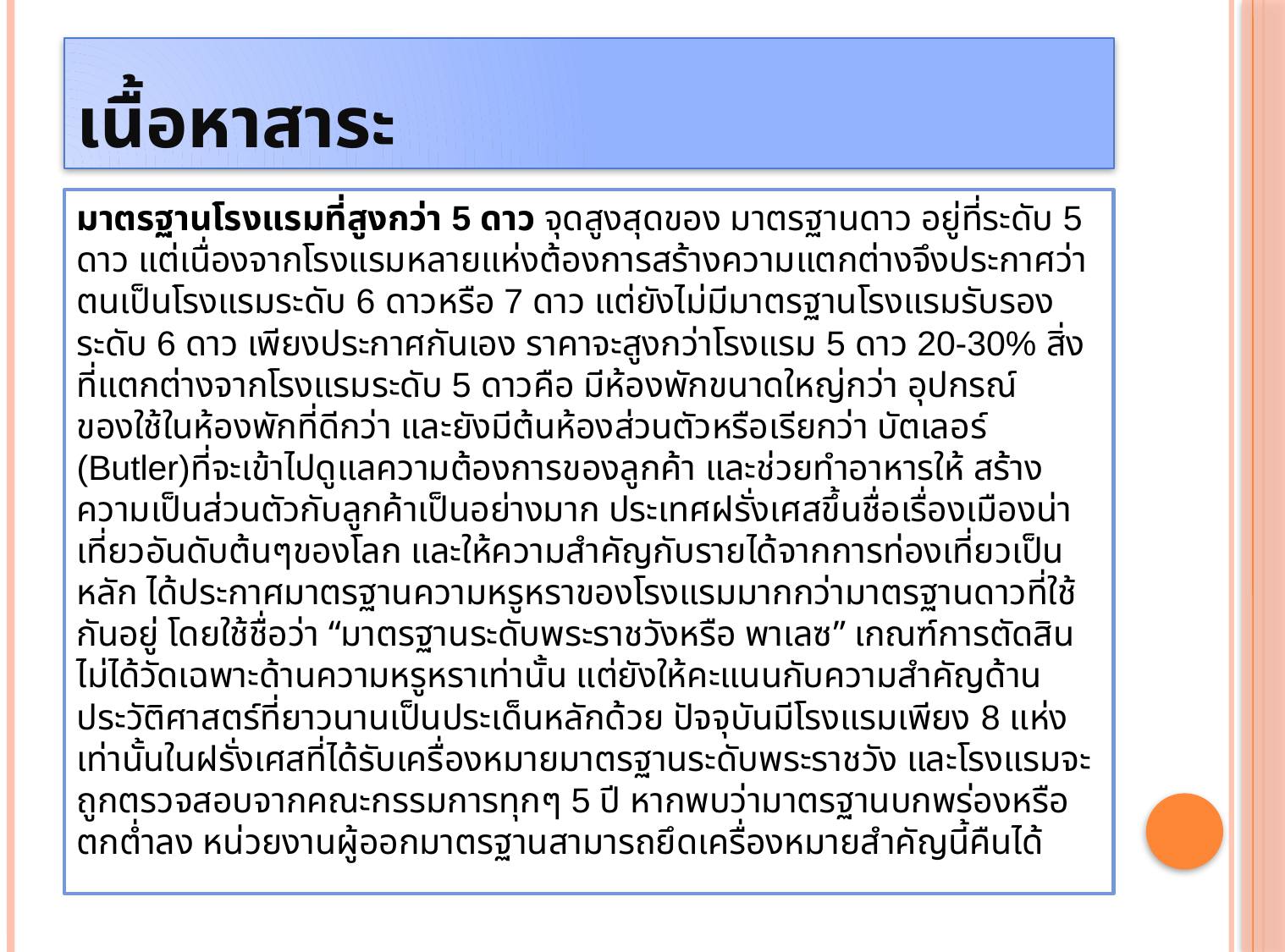

# เนื้อหาสาระ
มาตรฐานโรงแรมที่สูงกว่า 5 ดาว จุดสูงสุดของ มาตรฐานดาว อยู่ที่ระดับ 5 ดาว แต่เนื่องจากโรงแรมหลายแห่งต้องการสร้างความแตกต่างจึงประกาศว่าตนเป็นโรงแรมระดับ 6 ดาวหรือ 7 ดาว แต่ยังไม่มีมาตรฐานโรงแรมรับรองระดับ 6 ดาว เพียงประกาศกันเอง ราคาจะสูงกว่าโรงแรม 5 ดาว 20-30% สิ่งที่แตกต่างจากโรงแรมระดับ 5 ดาวคือ มีห้องพักขนาดใหญ่กว่า อุปกรณ์ของใช้ในห้องพักที่ดีกว่า และยังมีต้นห้องส่วนตัวหรือเรียกว่า บัตเลอร์ (Butler)ที่จะเข้าไปดูแลความต้องการของลูกค้า และช่วยทำอาหารให้ สร้างความเป็นส่วนตัวกับลูกค้าเป็นอย่างมาก ประเทศฝรั่งเศสขึ้นชื่อเรื่องเมืองน่าเที่ยวอันดับต้นๆของโลก และให้ความสำคัญกับรายได้จากการท่องเที่ยวเป็นหลัก ได้ประกาศมาตรฐานความหรูหราของโรงแรมมากกว่ามาตรฐานดาวที่ใช้กันอยู่ โดยใช้ชื่อว่า “มาตรฐานระดับพระราชวังหรือ พาเลซ” เกณฑ์การตัดสินไม่ได้วัดเฉพาะด้านความหรูหราเท่านั้น แต่ยังให้คะแนนกับความสำคัญด้านประวัติศาสตร์ที่ยาวนานเป็นประเด็นหลักด้วย ปัจจุบันมีโรงแรมเพียง 8 แห่งเท่านั้นในฝรั่งเศสที่ได้รับเครื่องหมายมาตรฐานระดับพระราชวัง และโรงแรมจะถูกตรวจสอบจากคณะกรรมการทุกๆ 5 ปี หากพบว่ามาตรฐานบกพร่องหรือตกต่ำลง หน่วยงานผู้ออกมาตรฐานสามารถยึดเครื่องหมายสำคัญนี้คืนได้